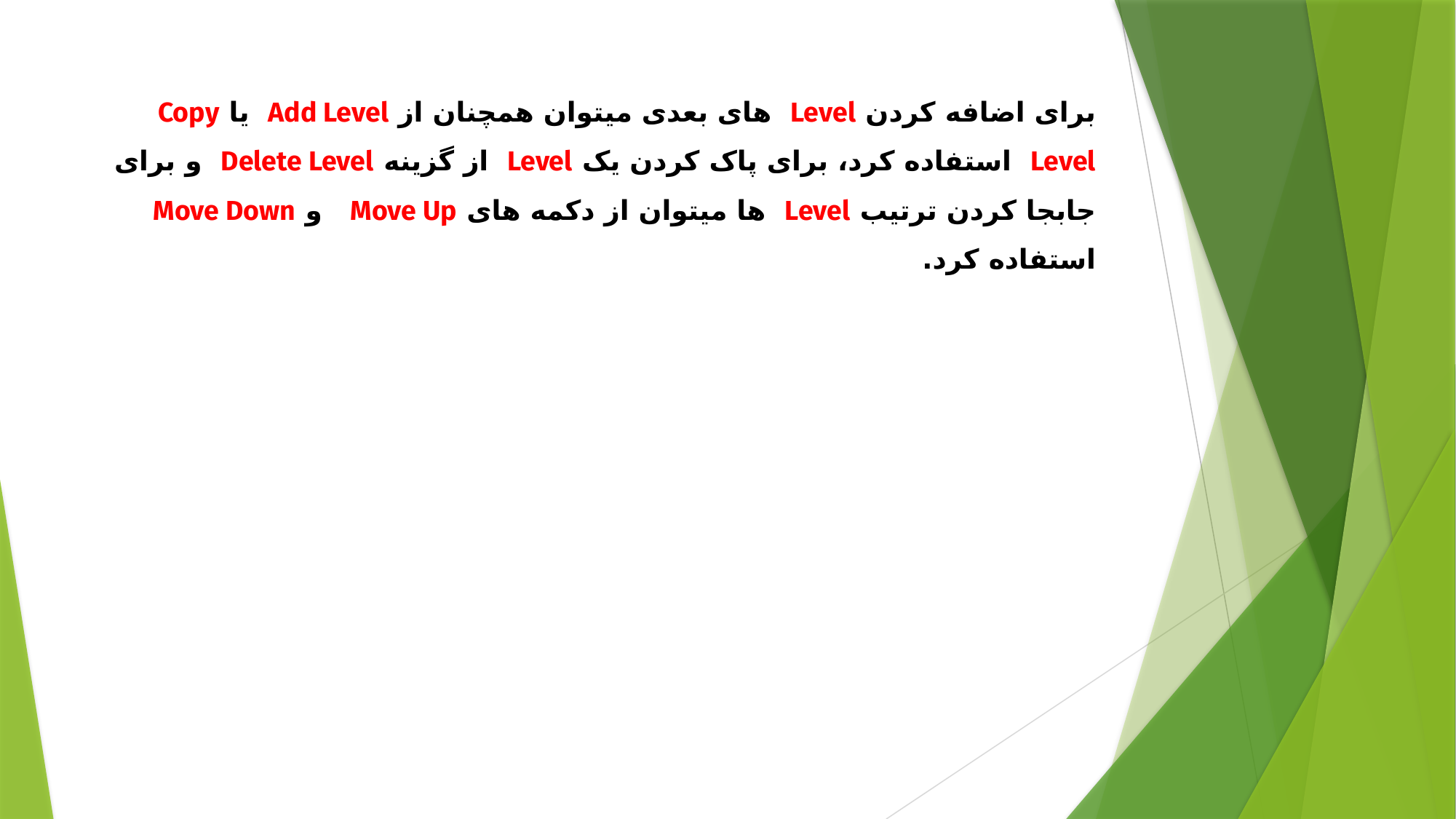

# برای اضافه کردن Level  های بعدی میتوان همچنان از Add Level  یا Copy Level  استفاده کرد، برای پاک کردن یک Level  از گزینه Delete Level  و برای جابجا کردن ترتیب Level  ها میتوان از دکمه های Move Up   و Move Down استفاده کرد.